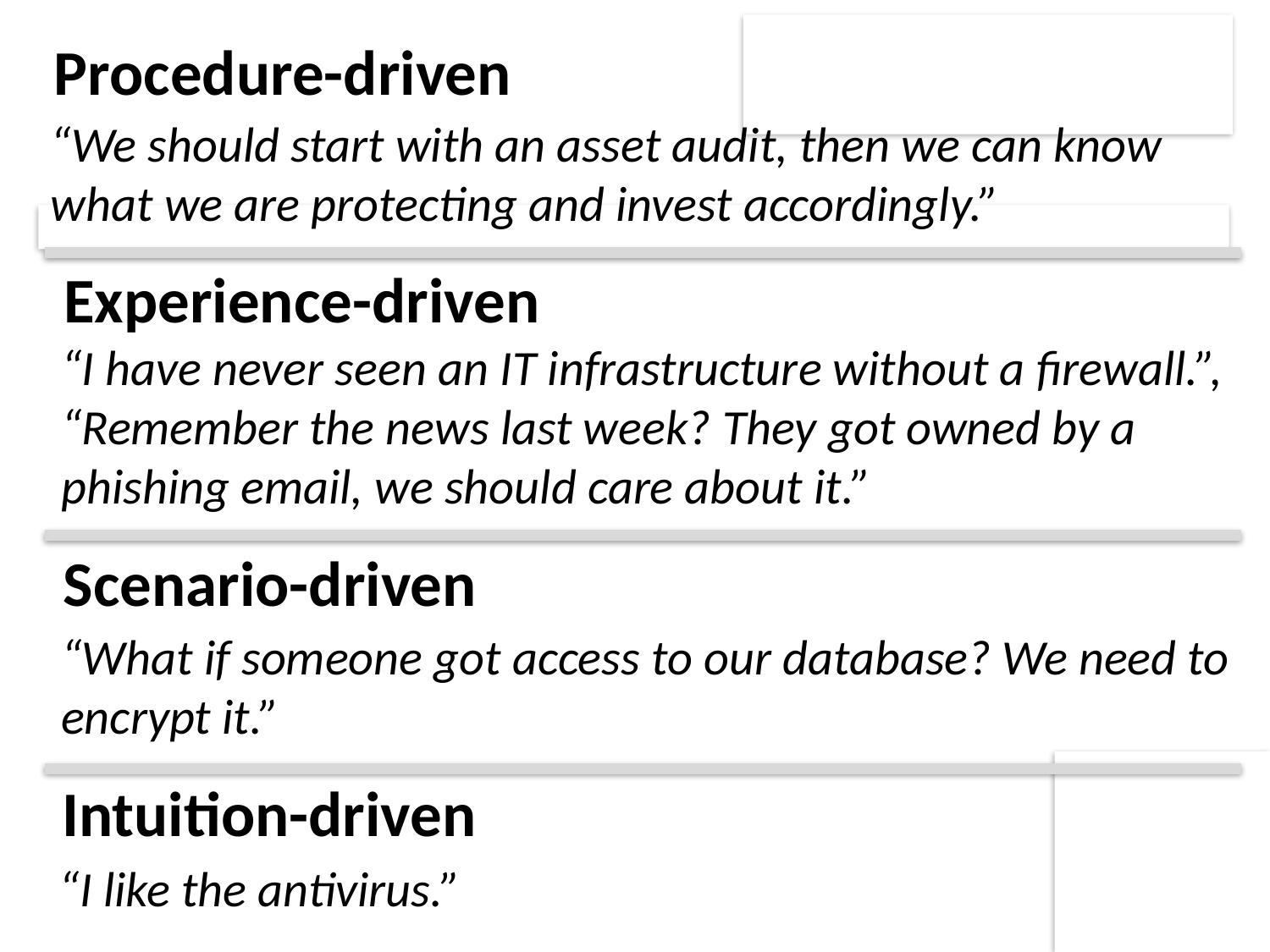

Procedure-driven
“We should start with an asset audit, then we can know what we are protecting and invest accordingly.”
Experience-driven
“I have never seen an IT infrastructure without a firewall.”, “Remember the news last week? They got owned by a phishing email, we should care about it.”
Scenario-driven
“What if someone got access to our database? We need to encrypt it.”
Intuition-driven
“I like the antivirus.”